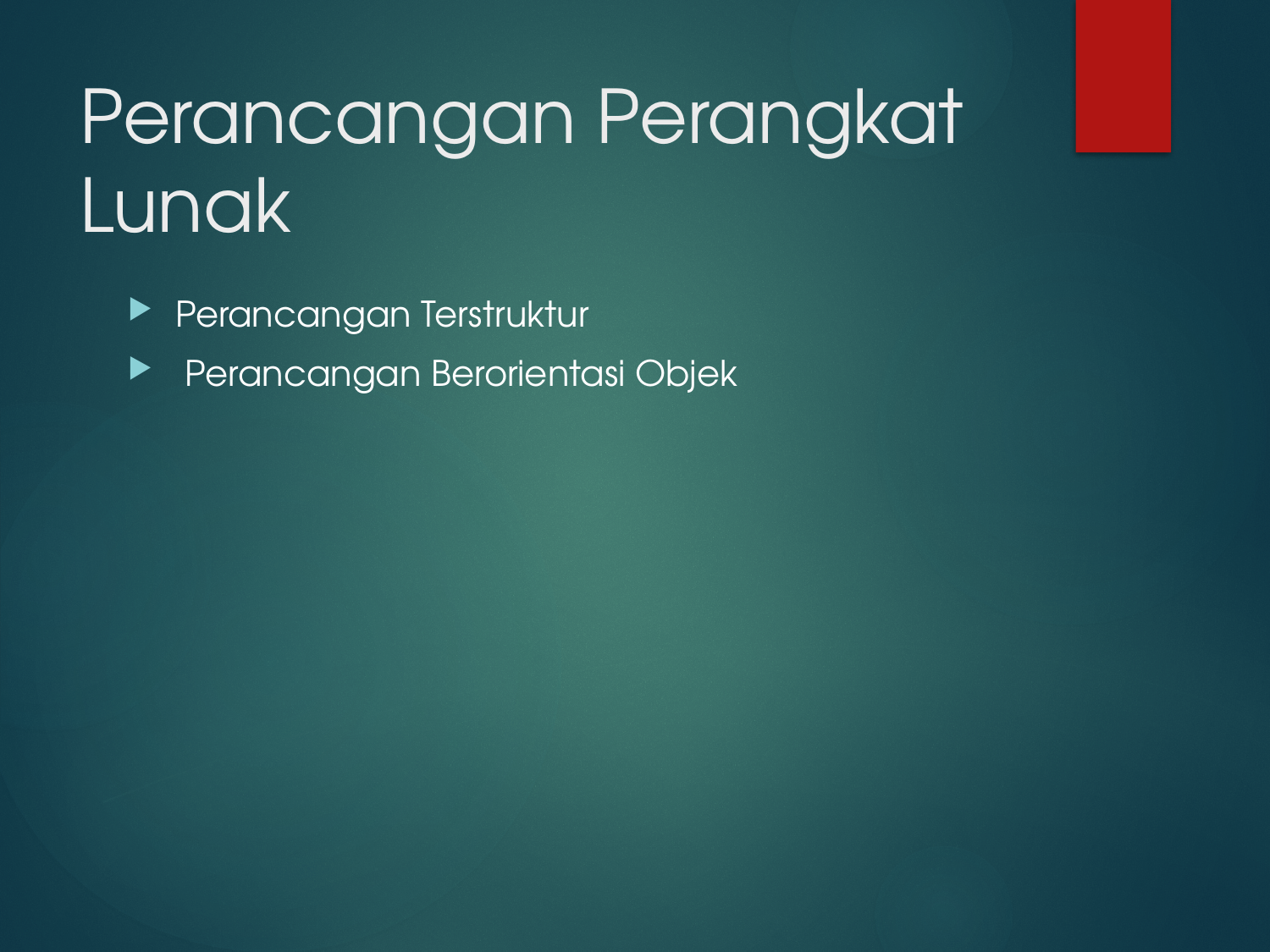

# Perancangan Perangkat Lunak
Perancangan Terstruktur
 Perancangan Berorientasi Objek